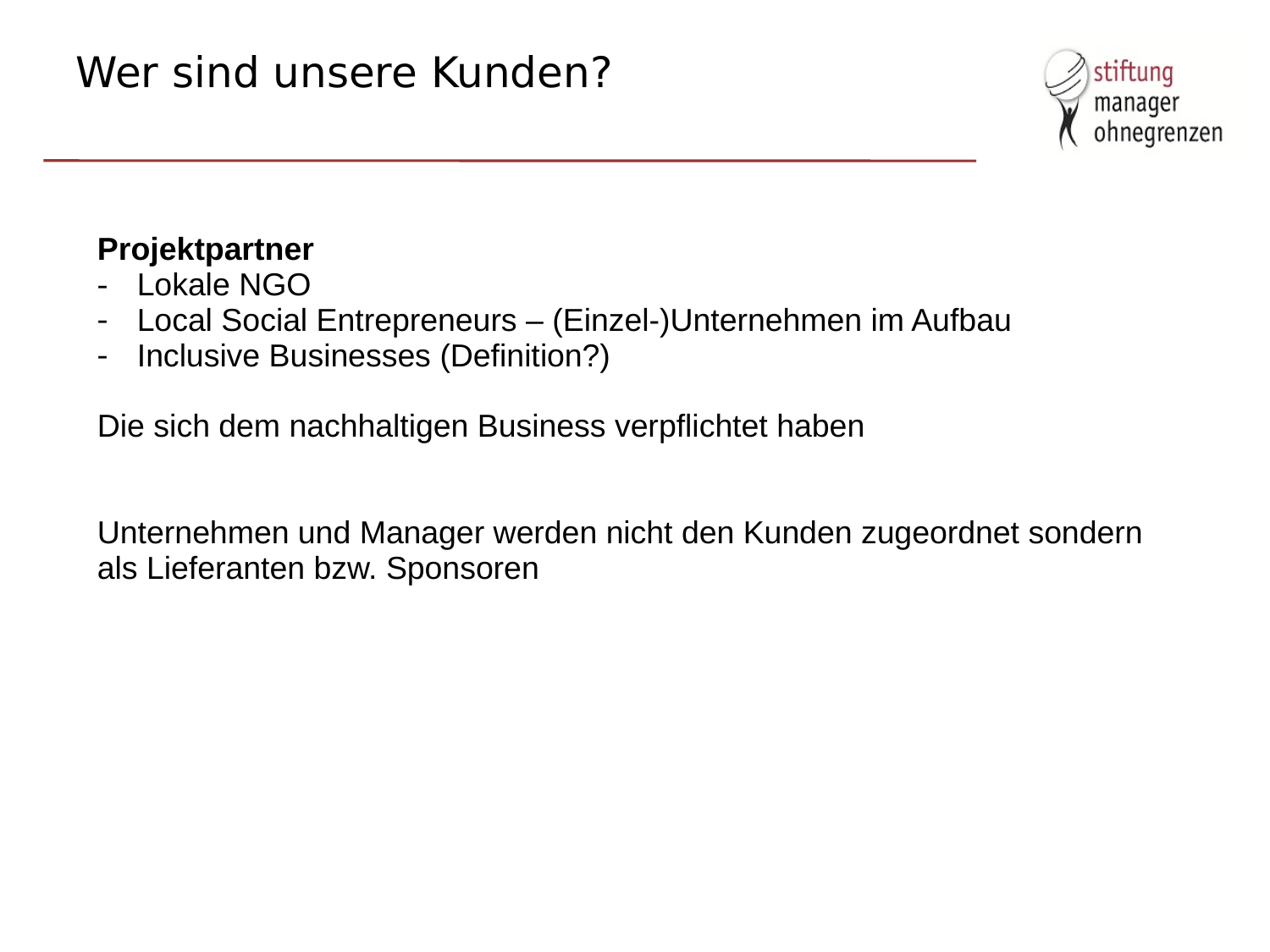

# Wer sind unsere Kunden?
Projektpartner
Lokale NGO
Local Social Entrepreneurs – (Einzel-)Unternehmen im Aufbau
Inclusive Businesses (Definition?)

Die sich dem nachhaltigen Business verpflichtet haben

Unternehmen und Manager werden nicht den Kunden zugeordnet sondern als Lieferanten bzw. Sponsoren